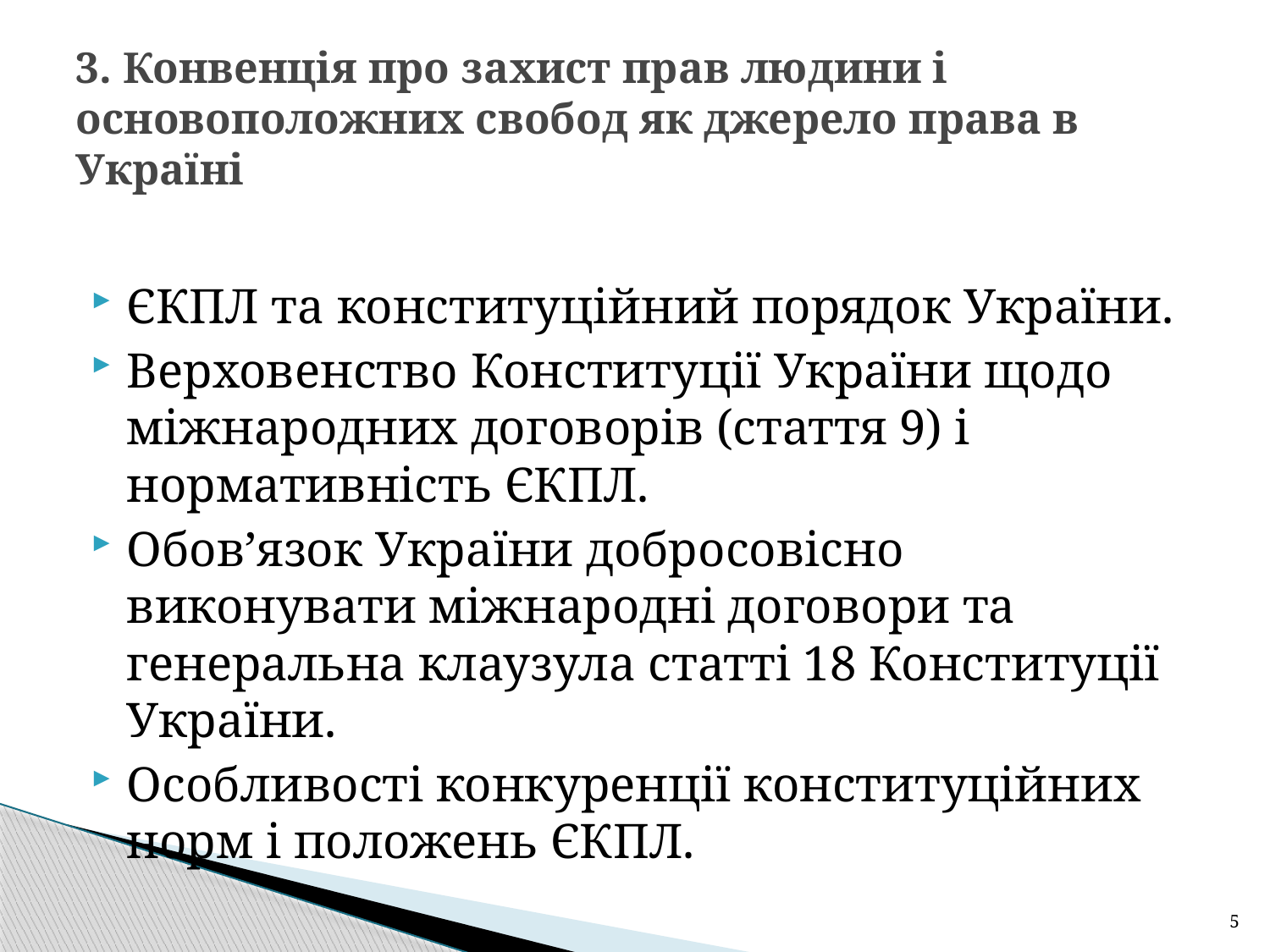

# 3. Конвенція про захист прав людини і основоположних свобод як джерело права в Україні

ЄКПЛ та конституційний порядок України.
Верховенство Конституції України щодо міжнародних договорів (стаття 9) і нормативність ЄКПЛ.
Обов’язок України добросовісно виконувати міжнародні договори та генеральна клаузула статті 18 Конституції України.
Особливості конкуренції конституційних норм і положень ЄКПЛ.

5